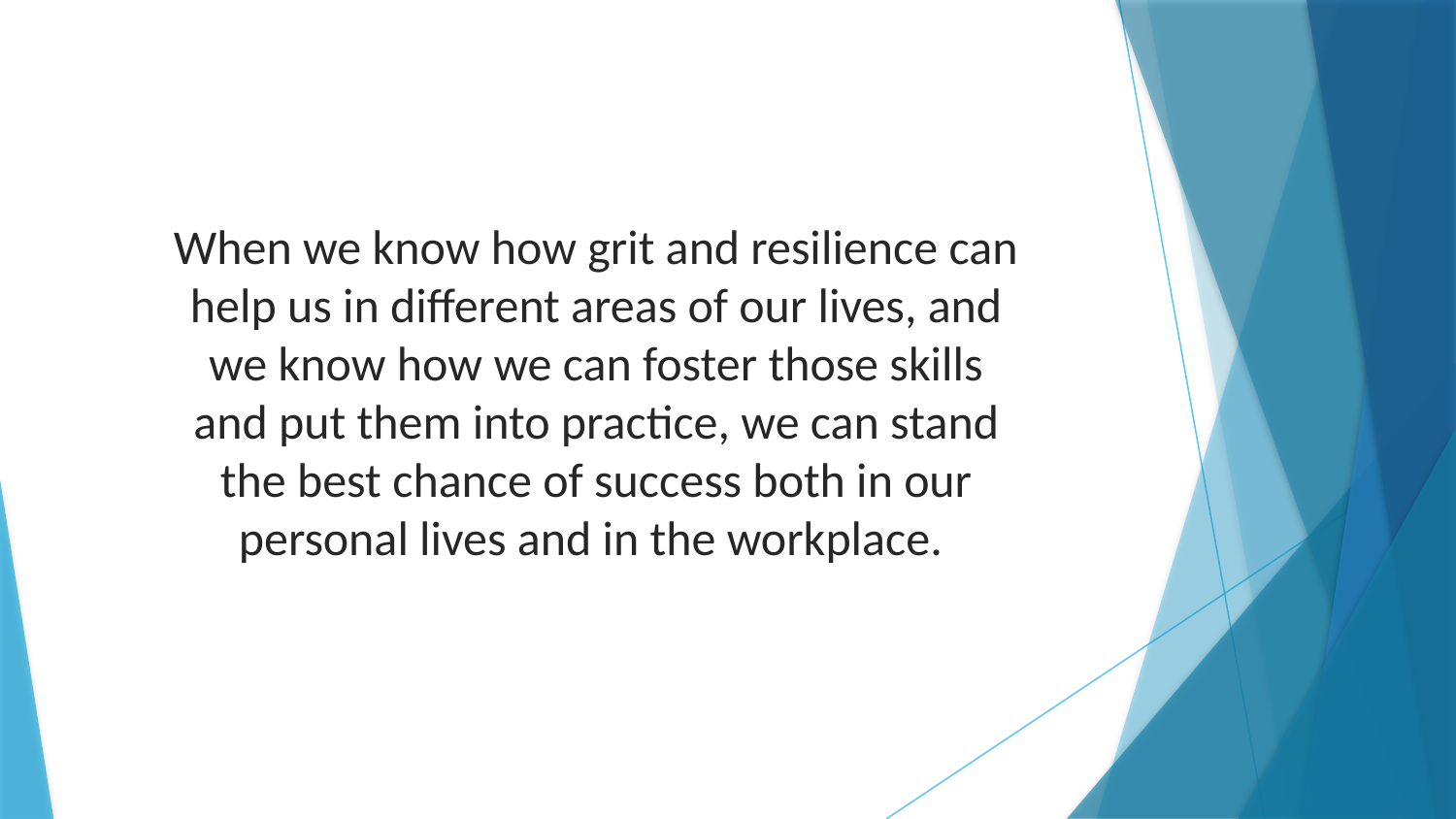

When we know how grit and resilience can help us in different areas of our lives, and we know how we can foster those skills and put them into practice, we can stand the best chance of success both in our personal lives and in the workplace.